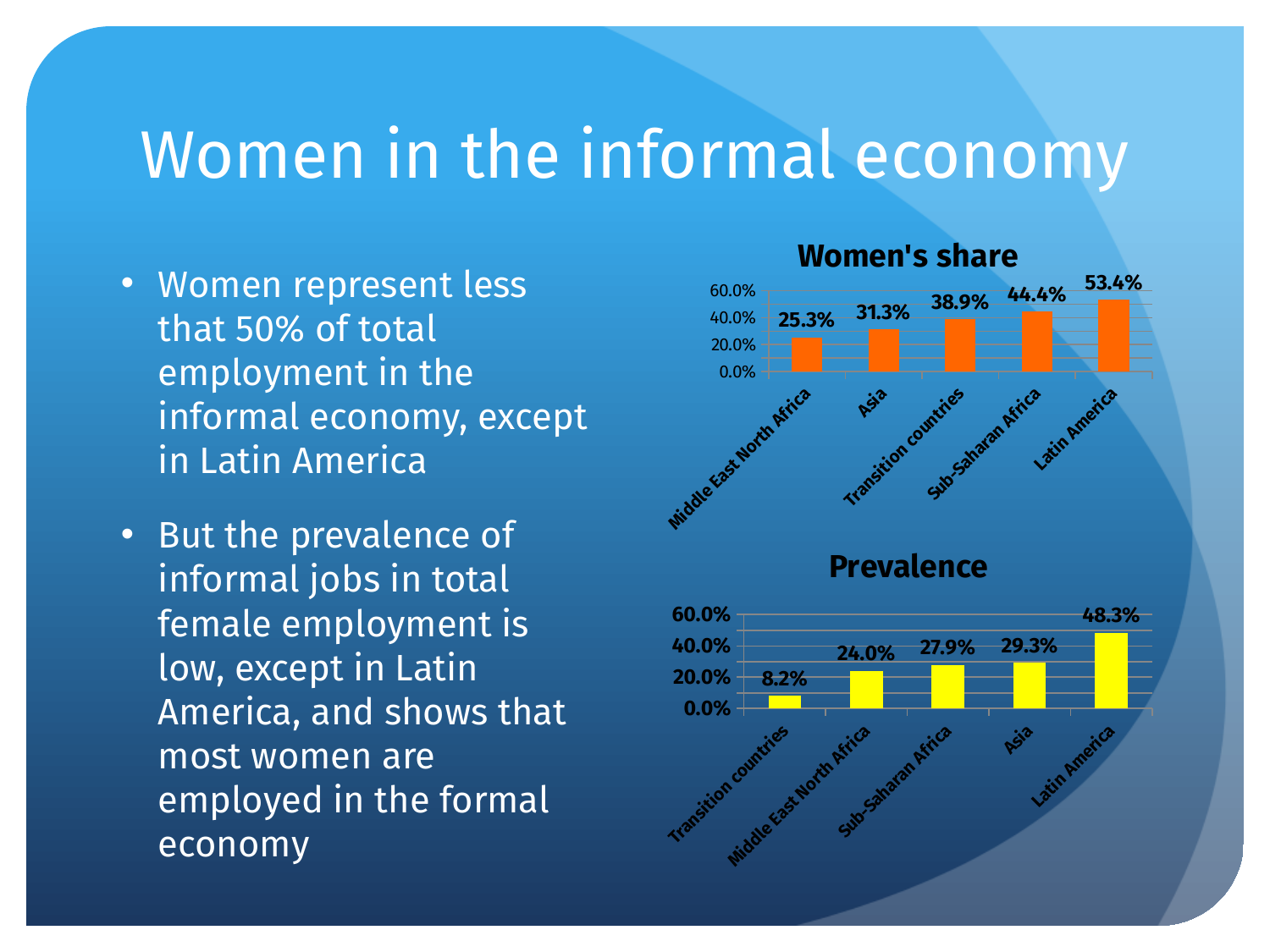

# Women in the informal economy

### Chart:

| Category | Women's share |
|---|---|
| Middle East North Africa | 0.253 |
| Asia | 0.313 |
| Transition countries | 0.389 |
| Sub-Saharan Africa | 0.444 |
| Latin America | 0.534 |
Women represent less that 50% of total employment in the informal economy, except in Latin America
But the prevalence of informal jobs in total female employment is low, except in Latin America, and shows that most women are employed in the formal economy

### Chart:

| Category | Prevalence |
|---|---|
| Transition countries | 0.082 |
| Middle East North Africa | 0.24 |
| Sub-Saharan Africa | 0.279 |
| Asia | 0.293 |
| Latin America | 0.483 |